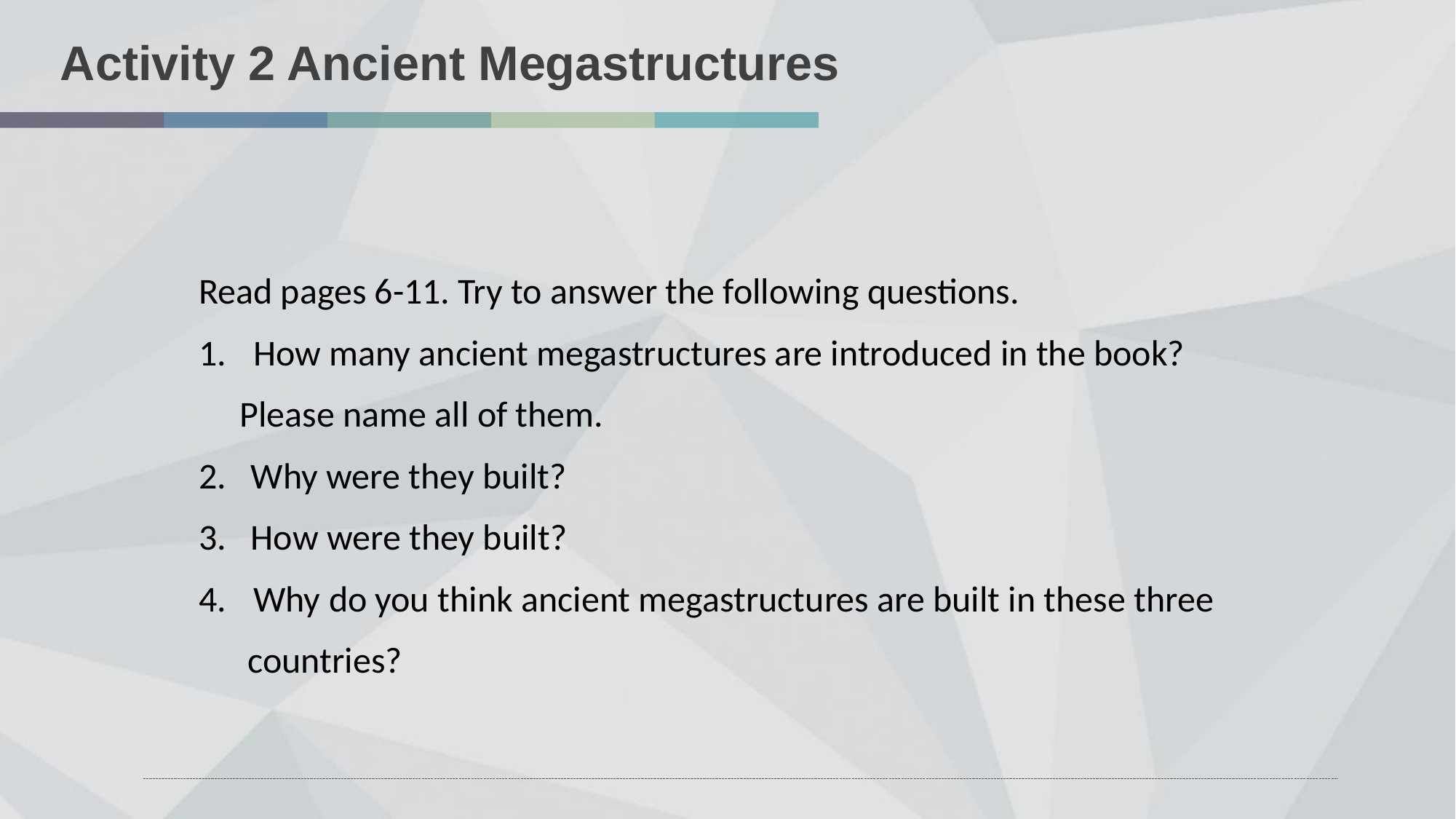

Activity 2 Ancient Megastructures
Read pages 6-11. Try to answer the following questions.
How many ancient megastructures are introduced in the book?
     Please name all of them.
2.   Why were they built?
3.   How were they built?
Why do you think ancient megastructures are built in these three
      countries?